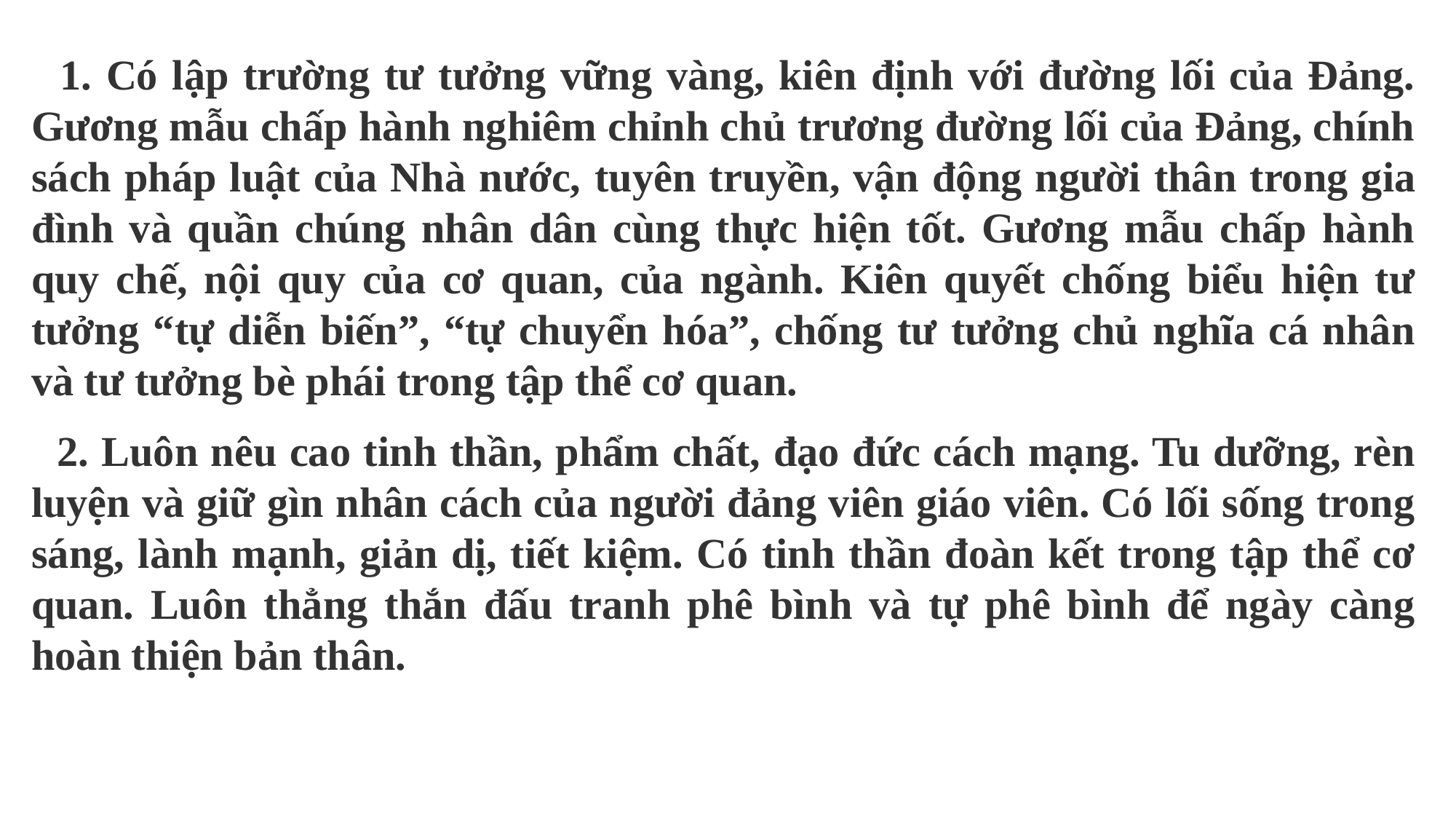

1. Có lập trường tư tưởng vững vàng, kiên định với đường lối của Đảng. Gương mẫu chấp hành nghiêm chỉnh chủ trương đường lối của Đảng, chính sách pháp luật của Nhà nước, tuyên truyền, vận động người thân trong gia đình và quần chúng nhân dân cùng thực hiện tốt. Gương mẫu chấp hành quy chế, nội quy của cơ quan, của ngành. Kiên quyết chống biểu hiện tư tưởng “tự diễn biến”, “tự chuyển hóa”, chống tư tưởng chủ nghĩa cá nhân và tư tưởng bè phái trong tập thể cơ quan.
  2. Luôn nêu cao tinh thần, phẩm chất, đạo đức cách mạng. Tu dưỡng, rèn luyện và giữ gìn nhân cách của người đảng viên giáo viên. Có lối sống trong sáng, lành mạnh, giản dị, tiết kiệm. Có tinh thần đoàn kết trong tập thể cơ quan. Luôn thẳng thắn đấu tranh phê bình và tự phê bình để ngày càng hoàn thiện bản thân.